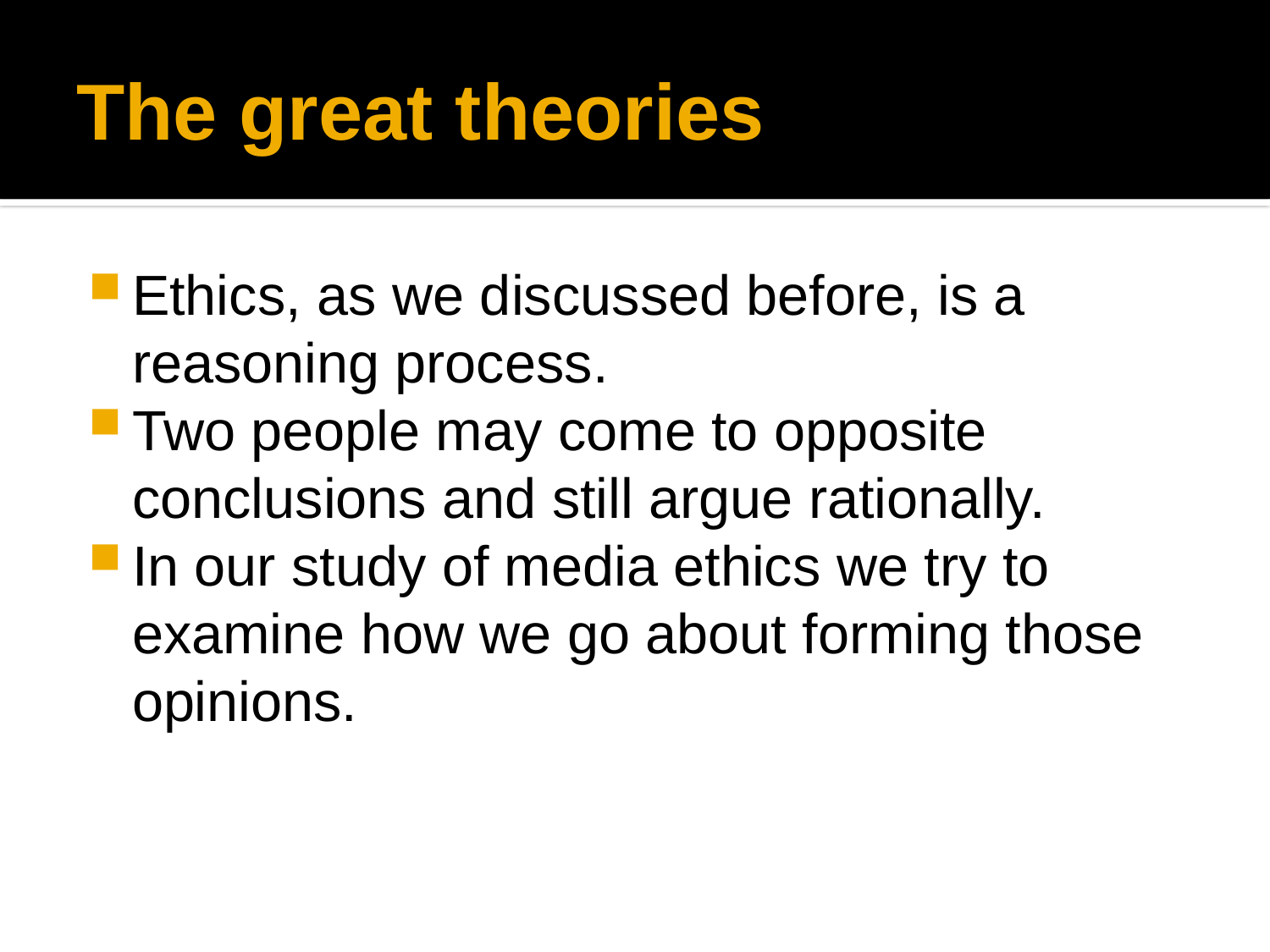

# The great theories
Ethics, as we discussed before, is a reasoning process.
Two people may come to opposite conclusions and still argue rationally.
In our study of media ethics we try to examine how we go about forming those opinions.